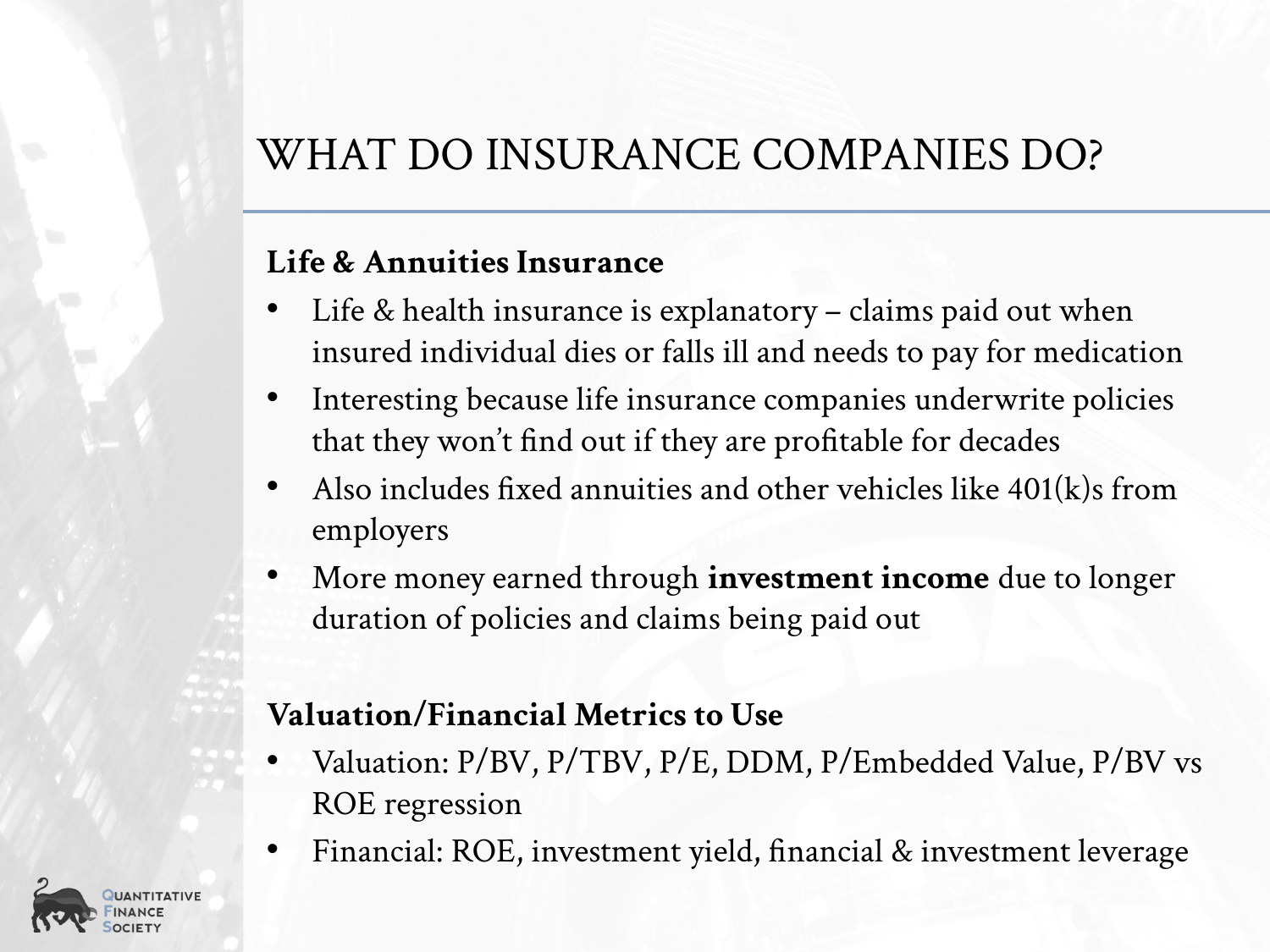

# What Do Insurance Companies Do?
Life & Annuities Insurance
Life & health insurance is explanatory – claims paid out when insured individual dies or falls ill and needs to pay for medication
Interesting because life insurance companies underwrite policies that they won’t find out if they are profitable for decades
Also includes fixed annuities and other vehicles like 401(k)s from employers
More money earned through investment income due to longer duration of policies and claims being paid out

Valuation/Financial Metrics to Use
Valuation: P/BV, P/TBV, P/E, DDM, P/Embedded Value, P/BV vs ROE regression
Financial: ROE, investment yield, financial & investment leverage